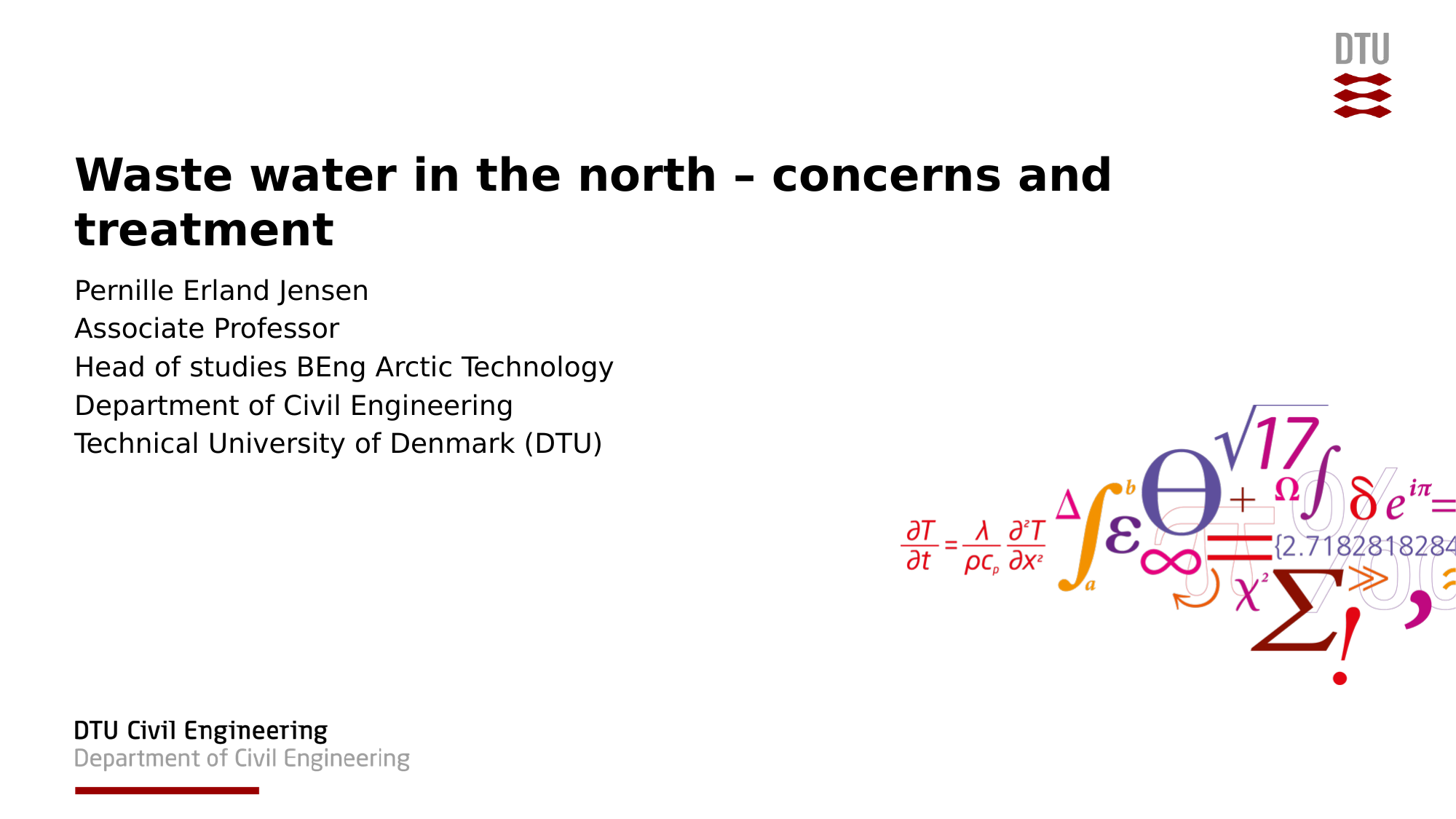

# Waste water in the north – concerns and treatment
Pernille Erland Jensen
Associate Professor
Head of studies BEng Arctic Technology
Department of Civil Engineering
Technical University of Denmark (DTU)